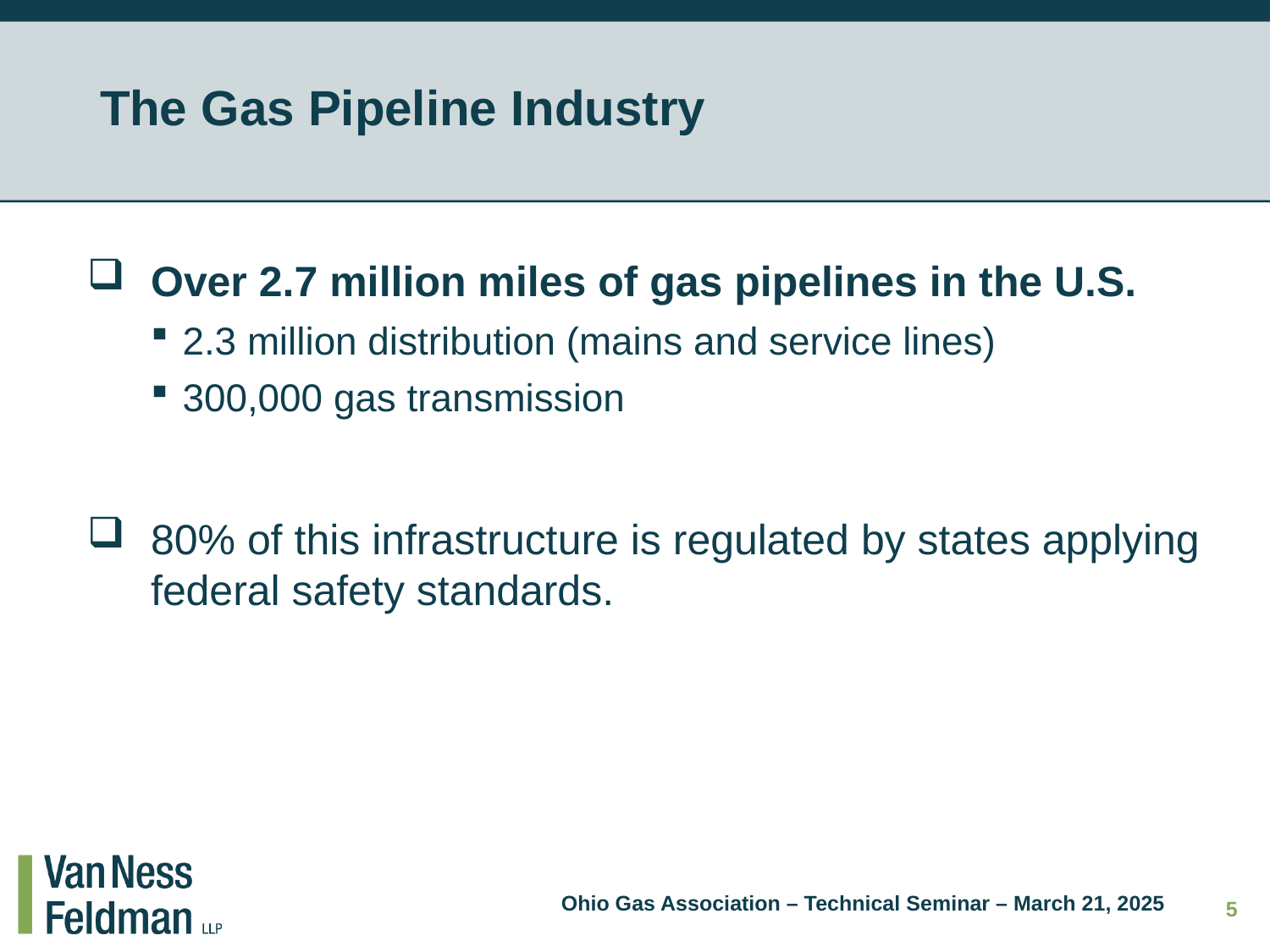

# The Gas Pipeline Industry
Over 2.7 million miles of gas pipelines in the U.S.
2.3 million distribution (mains and service lines)
300,000 gas transmission

80% of this infrastructure is regulated by states applying federal safety standards.
Ohio Gas Association – Technical Seminar – March 21, 2025